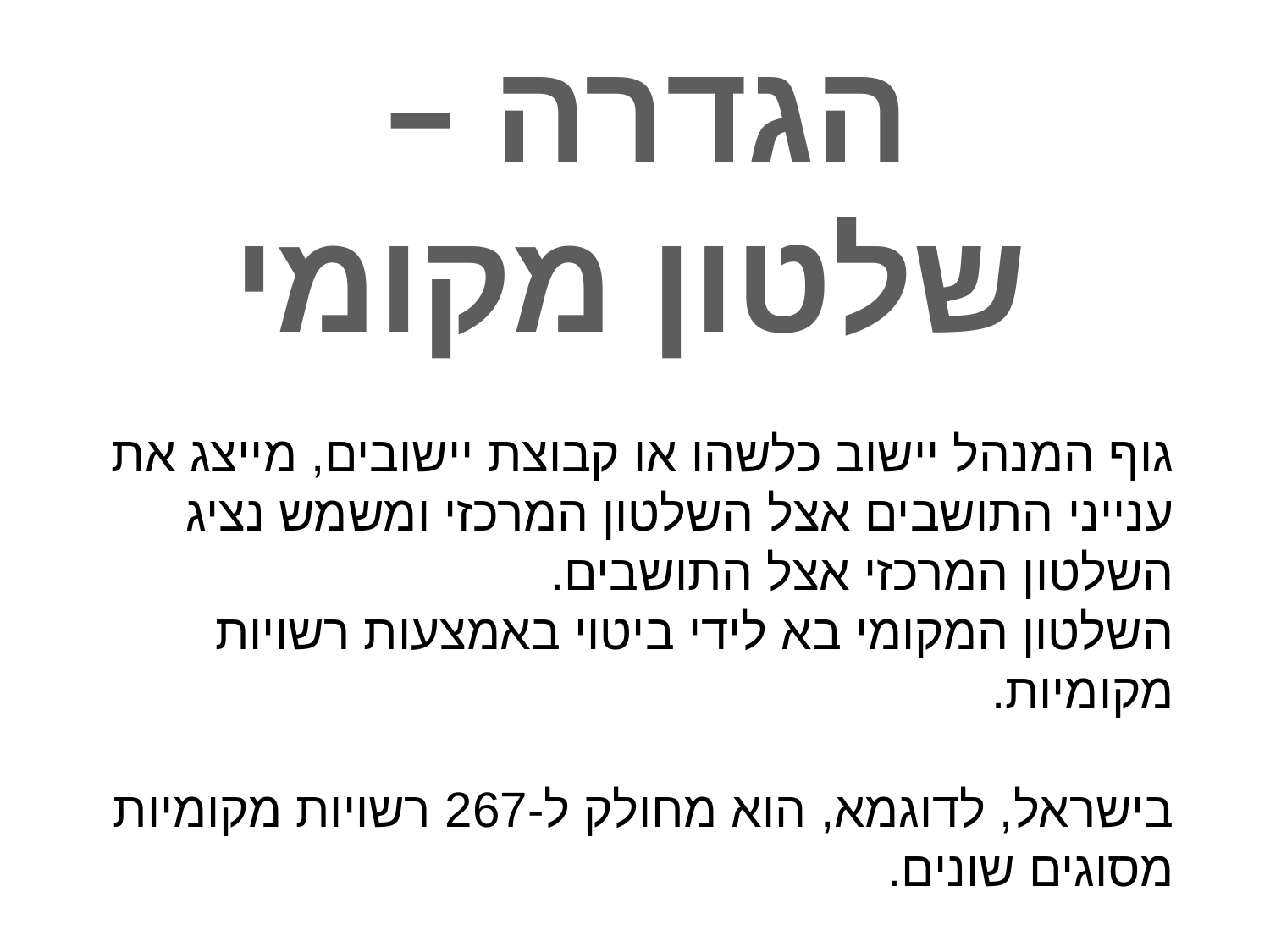

הגדרה –
שלטון מקומי
גוף המנהל יישוב כלשהו או קבוצת יישובים, מייצג את ענייני התושבים אצל השלטון המרכזי ומשמש נציג השלטון המרכזי אצל התושבים.
השלטון המקומי בא לידי ביטוי באמצעות רשויות מקומיות.

בישראל, לדוגמא, הוא מחולק ל-267 רשויות מקומיות מסוגים שונים.